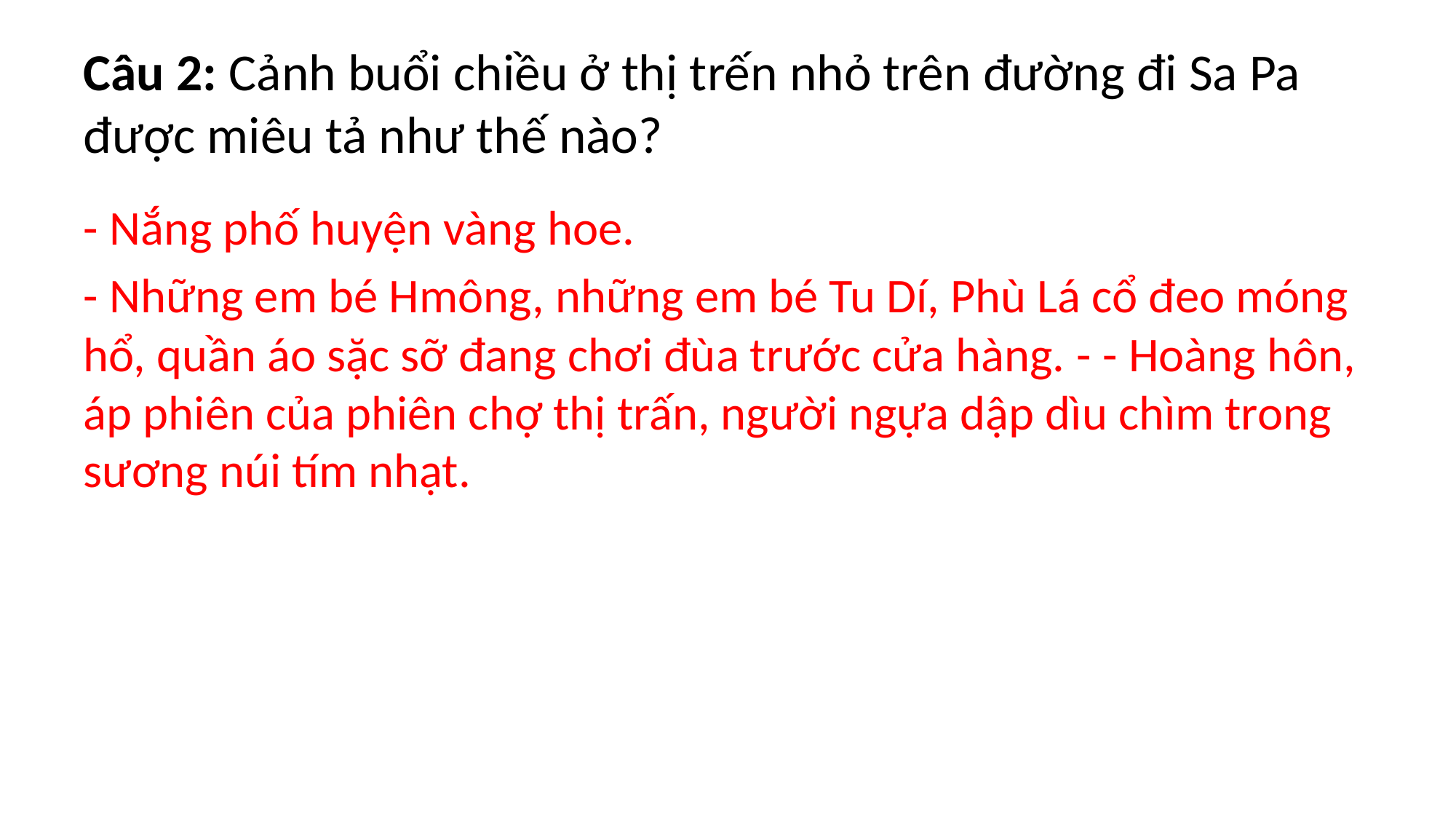

# Câu 2: Cảnh buổi chiều ở thị trến nhỏ trên đường đi Sa Pa được miêu tả như thế nào?
- Nắng phố huyện vàng hoe.
- Những em bé Hmông, những em bé Tu Dí, Phù Lá cổ đeo móng hổ, quần áo sặc sỡ đang chơi đùa trước cửa hàng. - - Hoàng hôn, áp phiên của phiên chợ thị trấn, người ngựa dập dìu chìm trong sương núi tím nhạt.